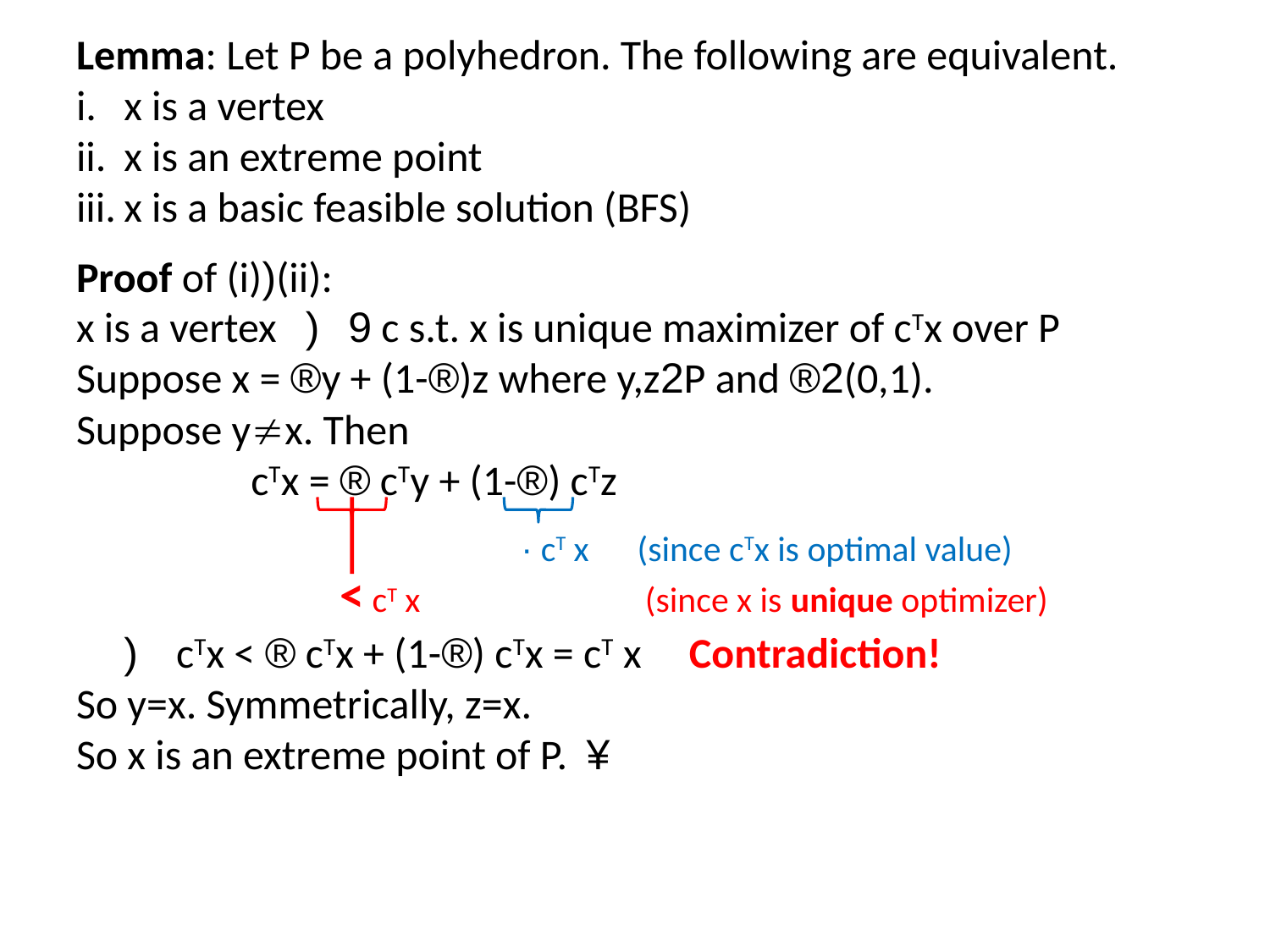

Lemma: Let P be a polyhedron. The following are equivalent.
x is a vertex
x is an extreme point
x is a basic feasible solution (BFS)
Proof of (i))(ii):
x is a vertex   )   9 c s.t. x is unique maximizer of cTx over P
Suppose x = ®y + (1-®)z where y,z2P and ®2(0,1).
Suppose y≠x. Then
		cTx = ® cTy + (1-®) cTz

	)    cTx < ® cTx + (1-®) cTx = cT x     Contradiction!
So y=x. Symmetrically, z=x.
So x is an extreme point of P.  ¥

< cT x                            (since x is unique optimizer)

· cT x      (since cTx is optimal value)